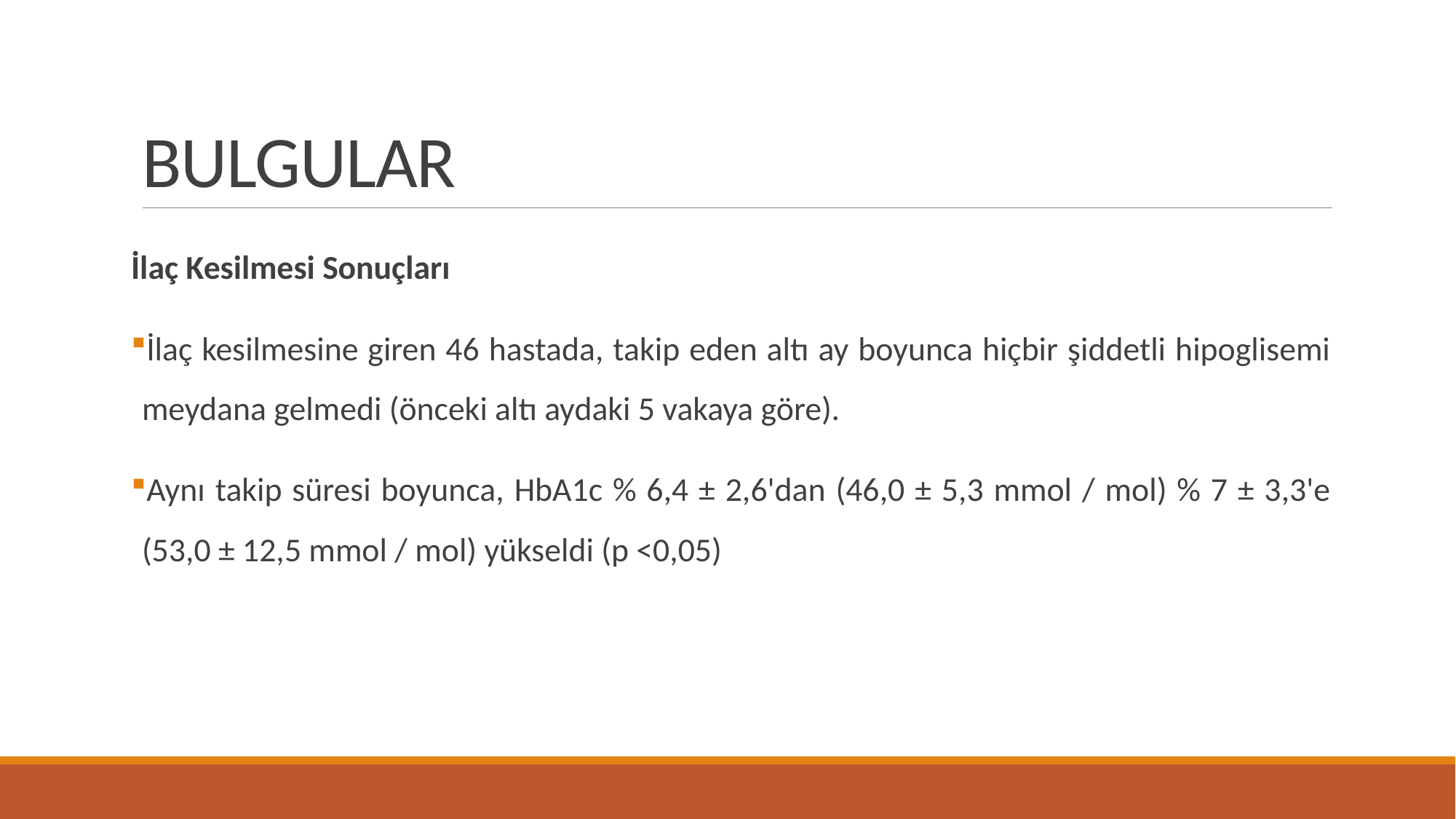

# BULGULAR
İlaç Kesilmesi Sonuçları
İlaç kesilmesine giren 46 hastada, takip eden altı ay boyunca hiçbir şiddetli hipoglisemi meydana gelmedi (önceki altı aydaki 5 vakaya göre).
Aynı takip süresi boyunca, HbA1c % 6,4 ± 2,6'dan (46,0 ± 5,3 mmol / mol) % 7 ± 3,3'e (53,0 ± 12,5 mmol / mol) yükseldi (p <0,05)